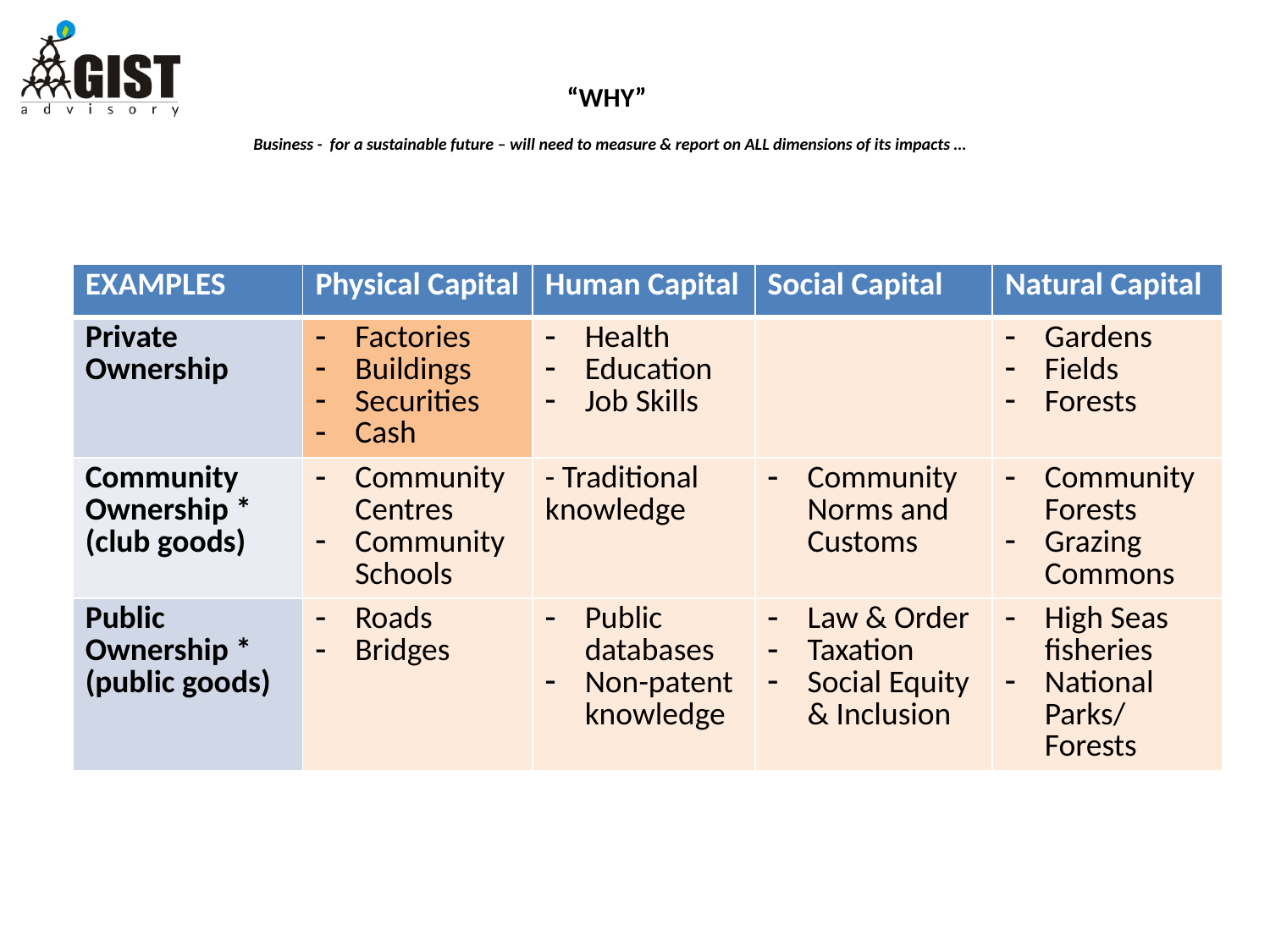

# “WHY” Business -  for a sustainable future – will need to measure & report on ALL dimensions of its impacts …
| EXAMPLES | Physical Capital | Human Capital | Social Capital | Natural Capital |
| --- | --- | --- | --- | --- |
| Private Ownership | Factories Buildings Securities Cash | Health Education Job Skills |  | Gardens Fields Forests |
| Community Ownership \* (club goods) | Community Centres Community Schools | - Traditional knowledge | Community Norms and Customs | Community Forests Grazing Commons |
| Public Ownership \* (public goods) | Roads Bridges | Public databases Non-patent knowledge | Law & Order Taxation Social Equity & Inclusion | High Seas fisheries National Parks/ Forests |